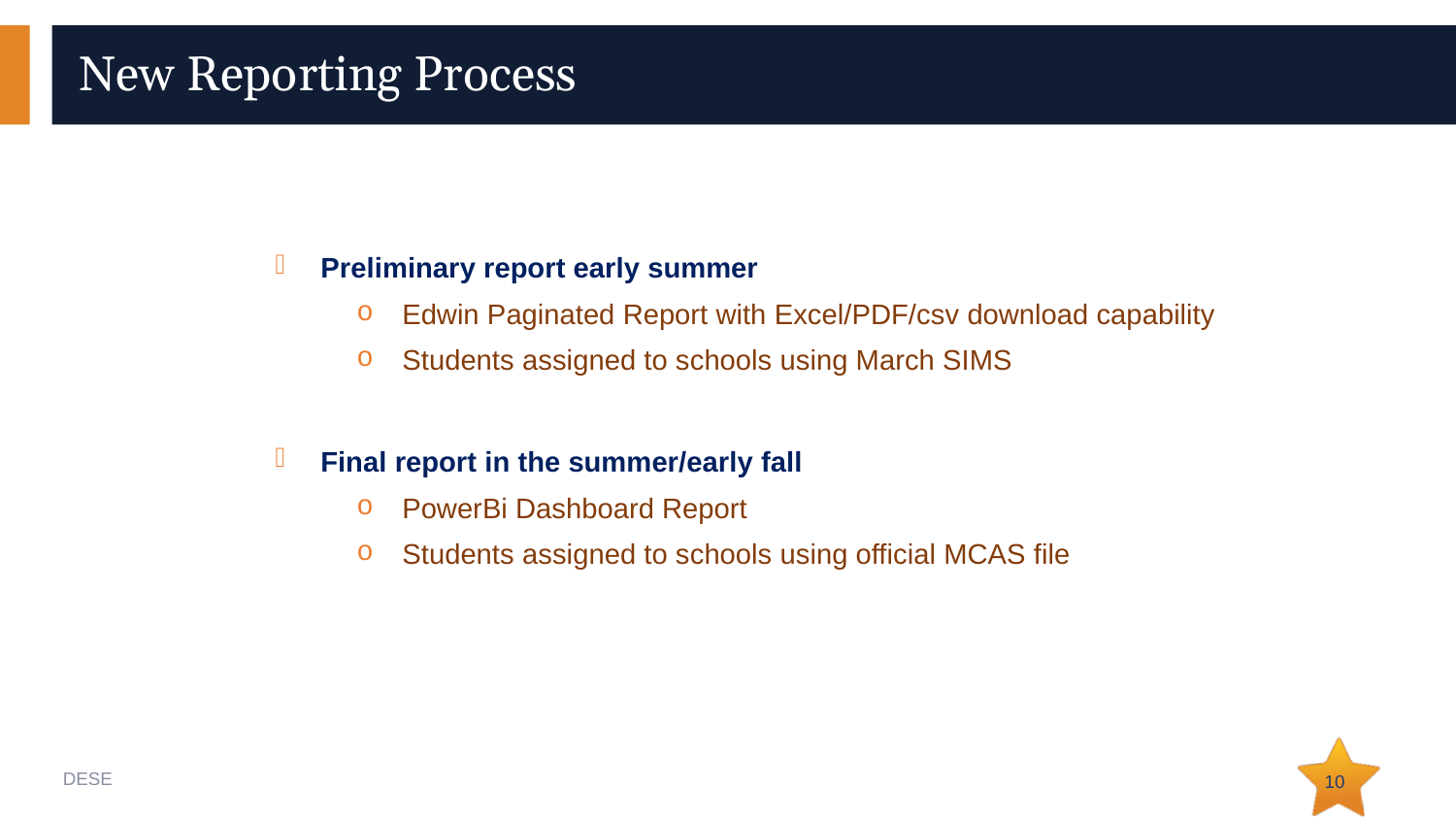

# New Reporting Process

Preliminary report early summer
Edwin Paginated Report with Excel/PDF/csv download capability
Students assigned to schools using March SIMS

Final report in the summer/early fall
PowerBi Dashboard Report
Students assigned to schools using official MCAS file
10